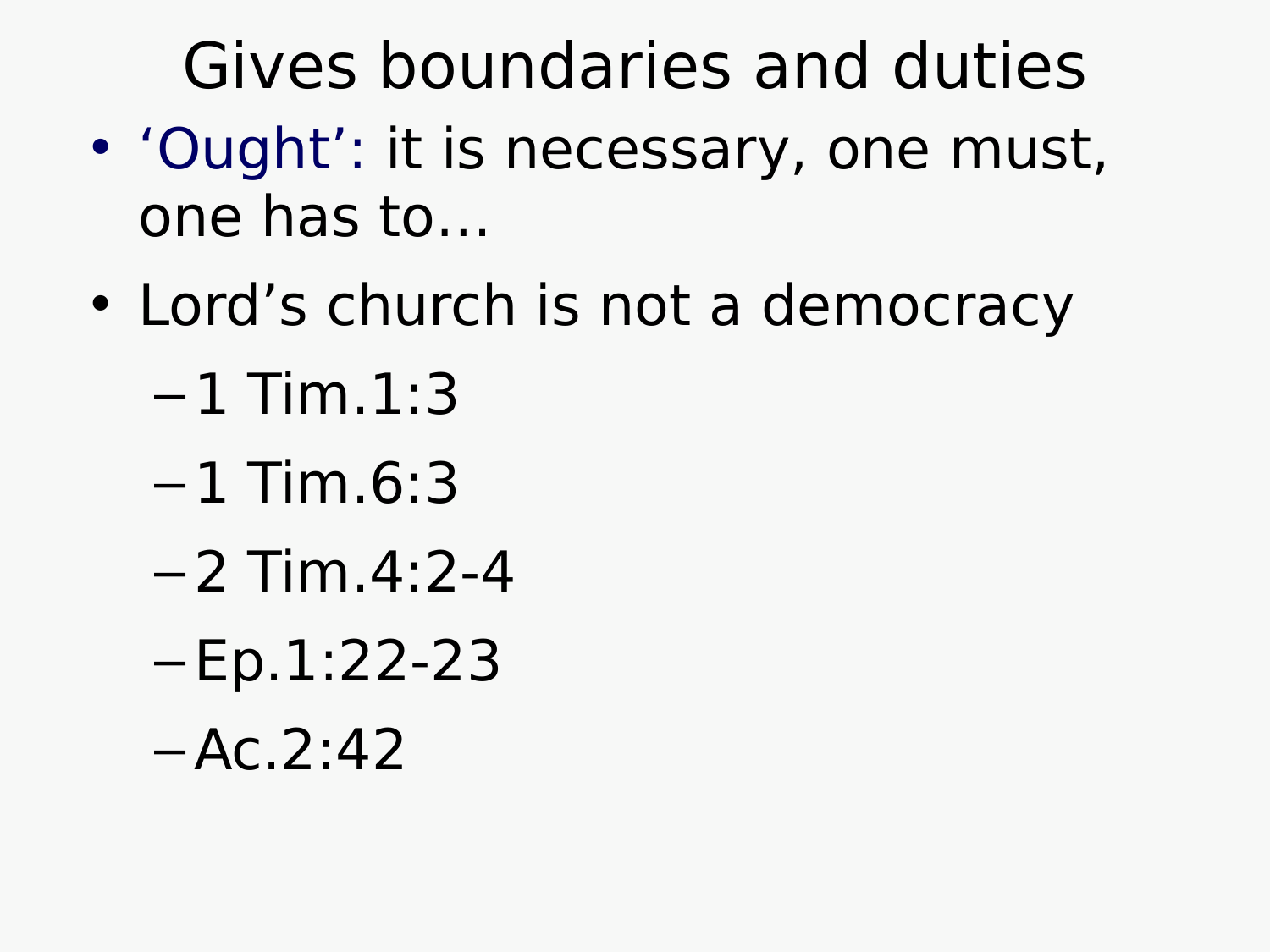

# Gives boundaries and duties
‘Ought’: it is necessary, one must, one has to…
Lord’s church is not a democracy
1 Tim.1:3
1 Tim.6:3
2 Tim.4:2-4
Ep.1:22-23
Ac.2:42